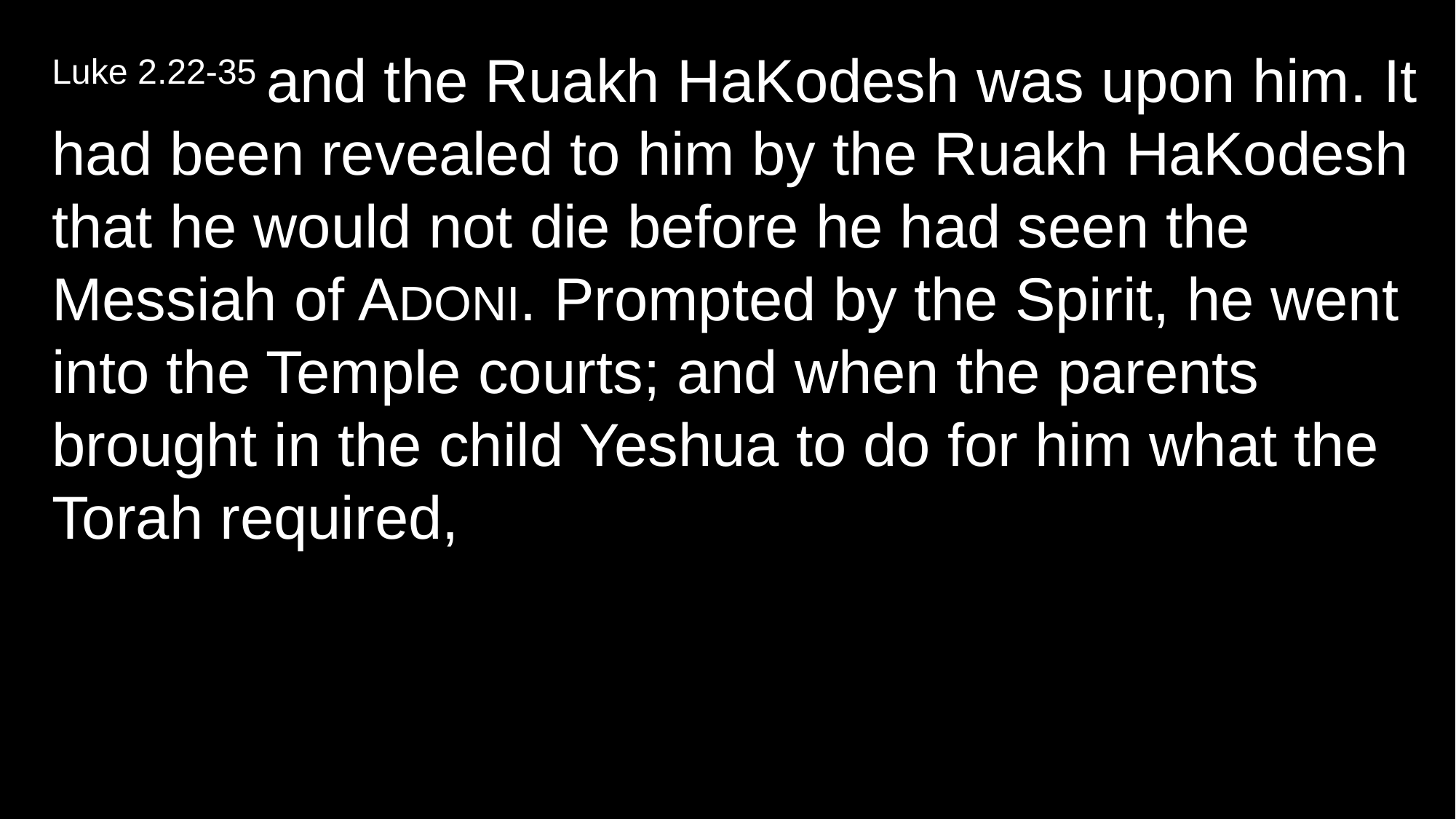

Luke 2.22-35 and the Ruakh HaKodesh was upon him. It had been revealed to him by the Ruakh HaKodesh that he would not die before he had seen the Messiah of ADONI. Prompted by the Spirit, he went into the Temple courts; and when the parents brought in the child Yeshua to do for him what the Torah required,